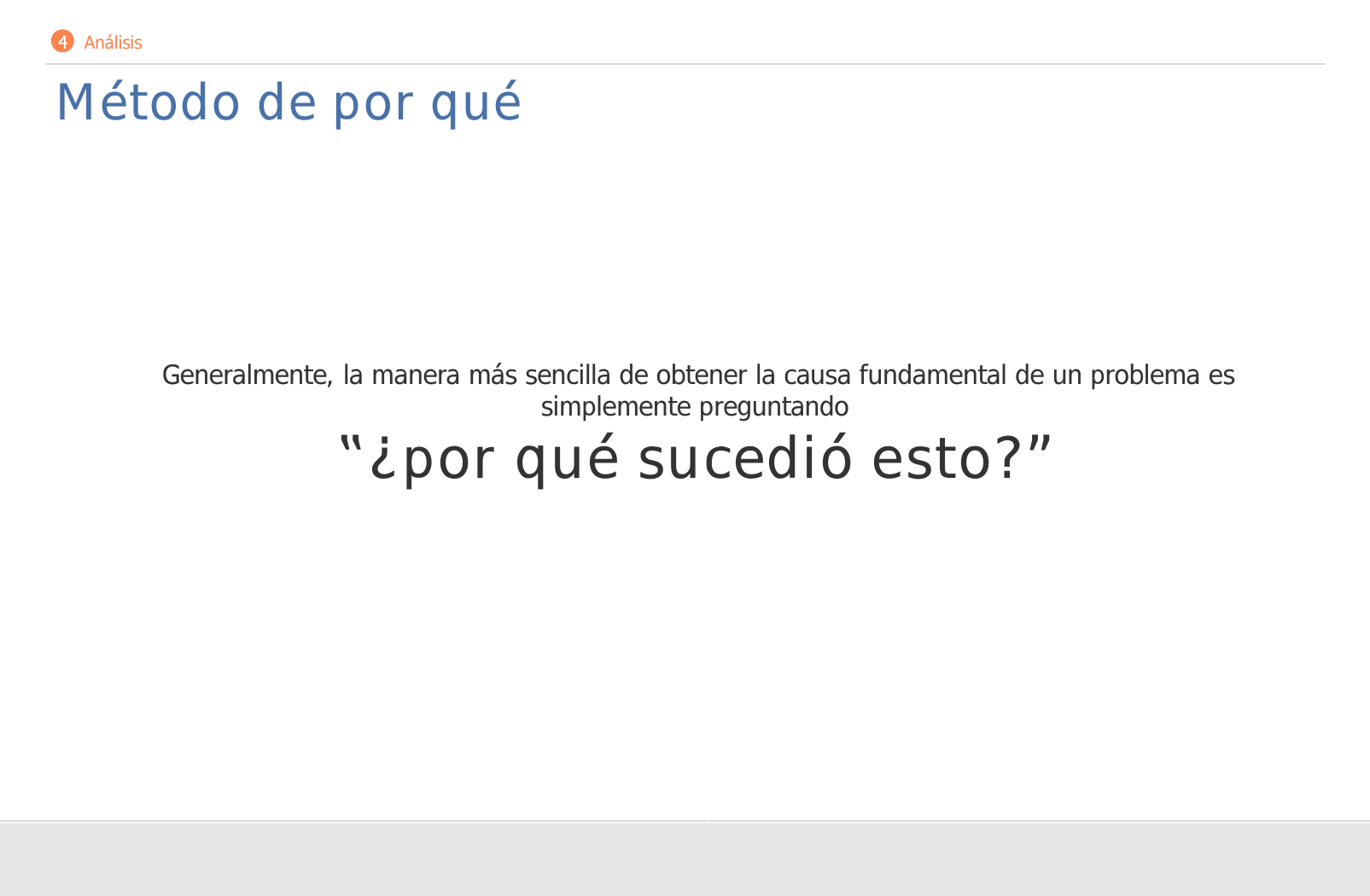

4   Análisis

Método de por qué
Generalmente, la manera más sencilla de obtener la causa fundamental de un problema es simplemente preguntando
“¿por qué sucedió esto?”